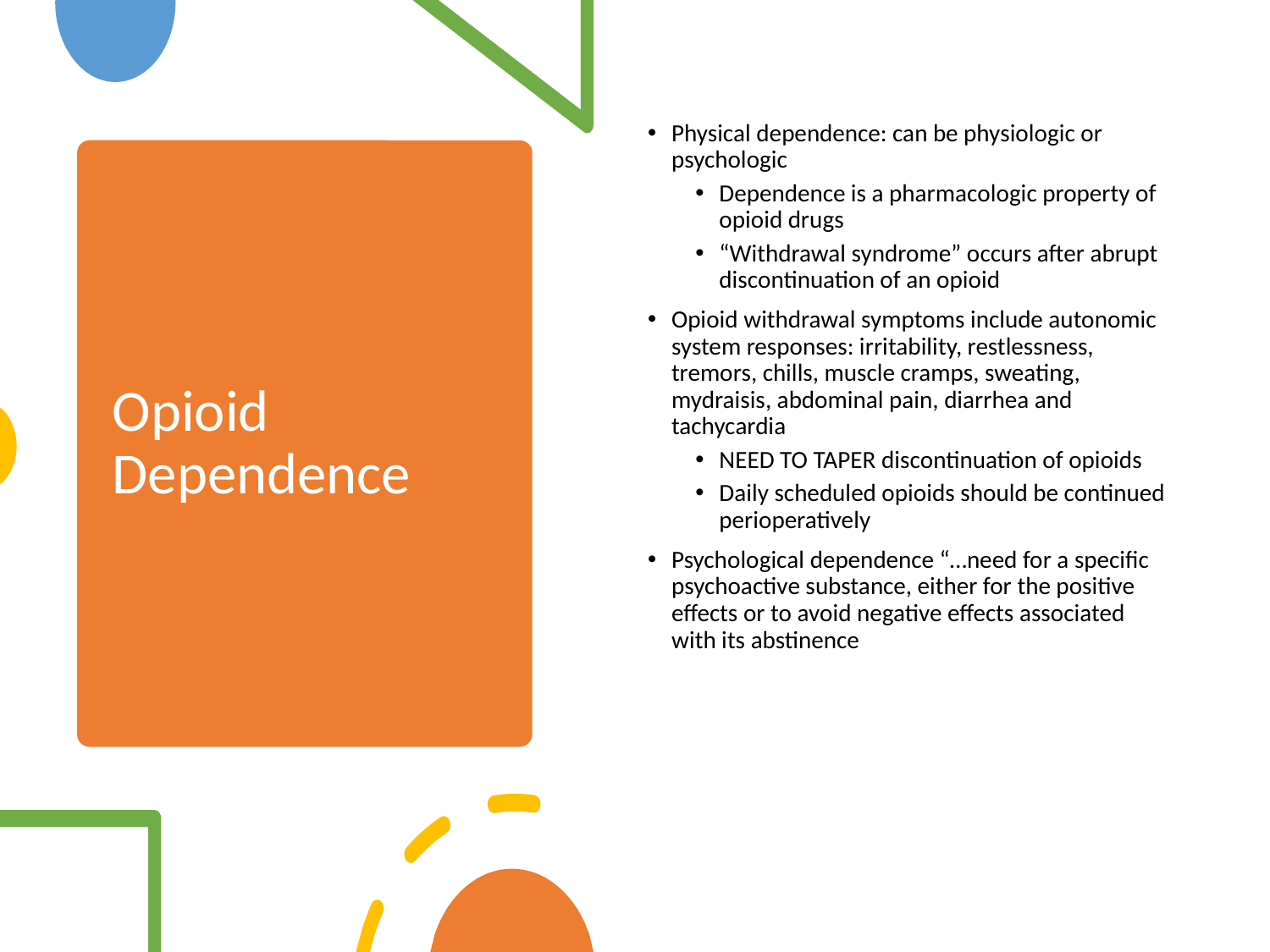

Physical dependence: can be physiologic or psychologic
Dependence is a pharmacologic property of opioid drugs
“Withdrawal syndrome” occurs after abrupt discontinuation of an opioid
Opioid withdrawal symptoms include autonomic system responses: irritability, restlessness, tremors, chills, muscle cramps, sweating, mydraisis, abdominal pain, diarrhea and tachycardia
NEED TO TAPER discontinuation of opioids
Daily scheduled opioids should be continued perioperatively
Psychological dependence “…need for a specific psychoactive substance, either for the positive effects or to avoid negative effects associated with its abstinence

# Opioid Dependence